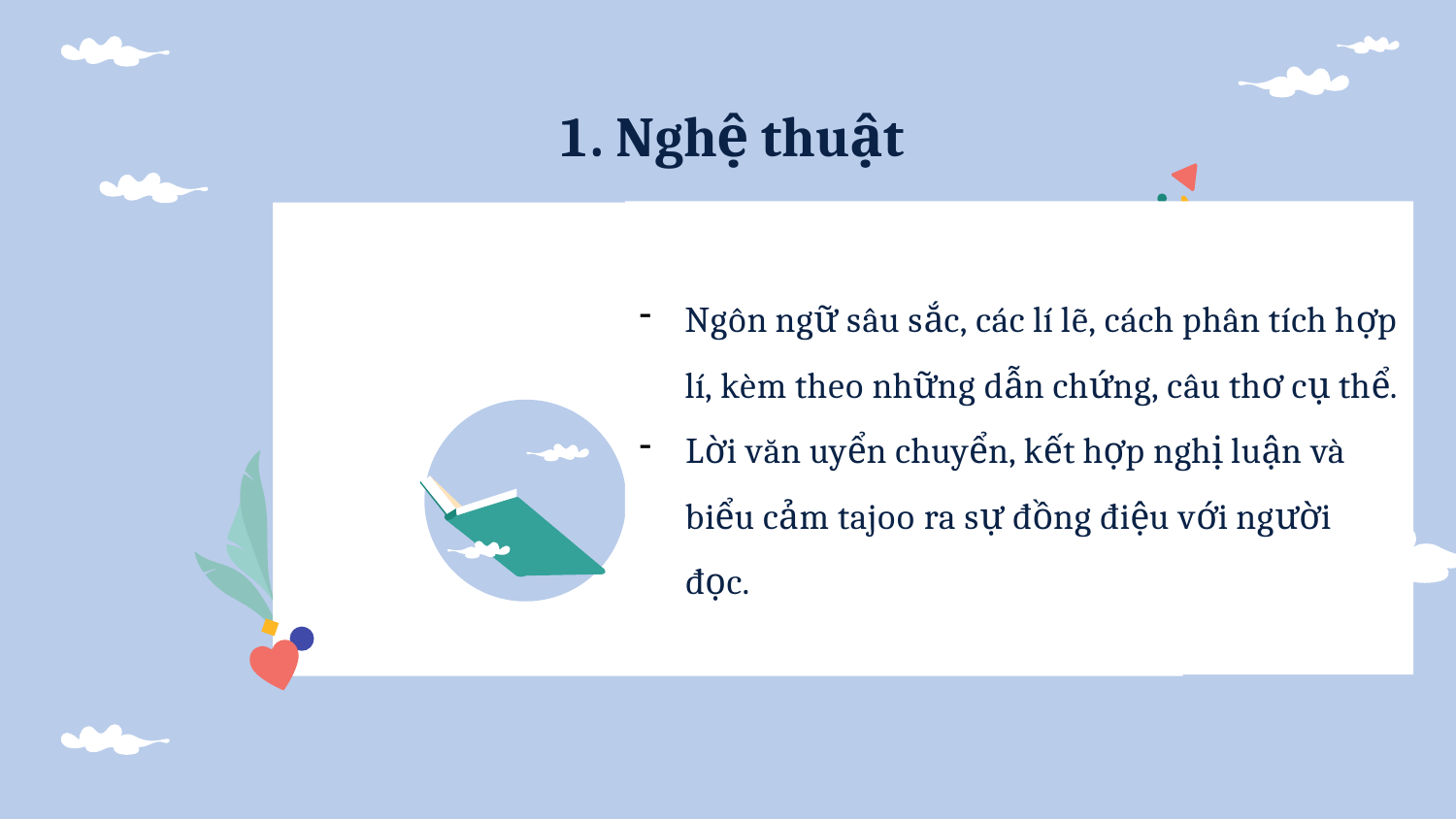

# 1. Nghệ thuật
Ngôn ngữ sâu sắc, các lí lẽ, cách phân tích hợp lí, kèm theo những dẫn chứng, câu thơ cụ thể.
Lời văn uyển chuyển, kết hợp nghị luận và biểu cảm tajoo ra sự đồng điệu với người đọc.